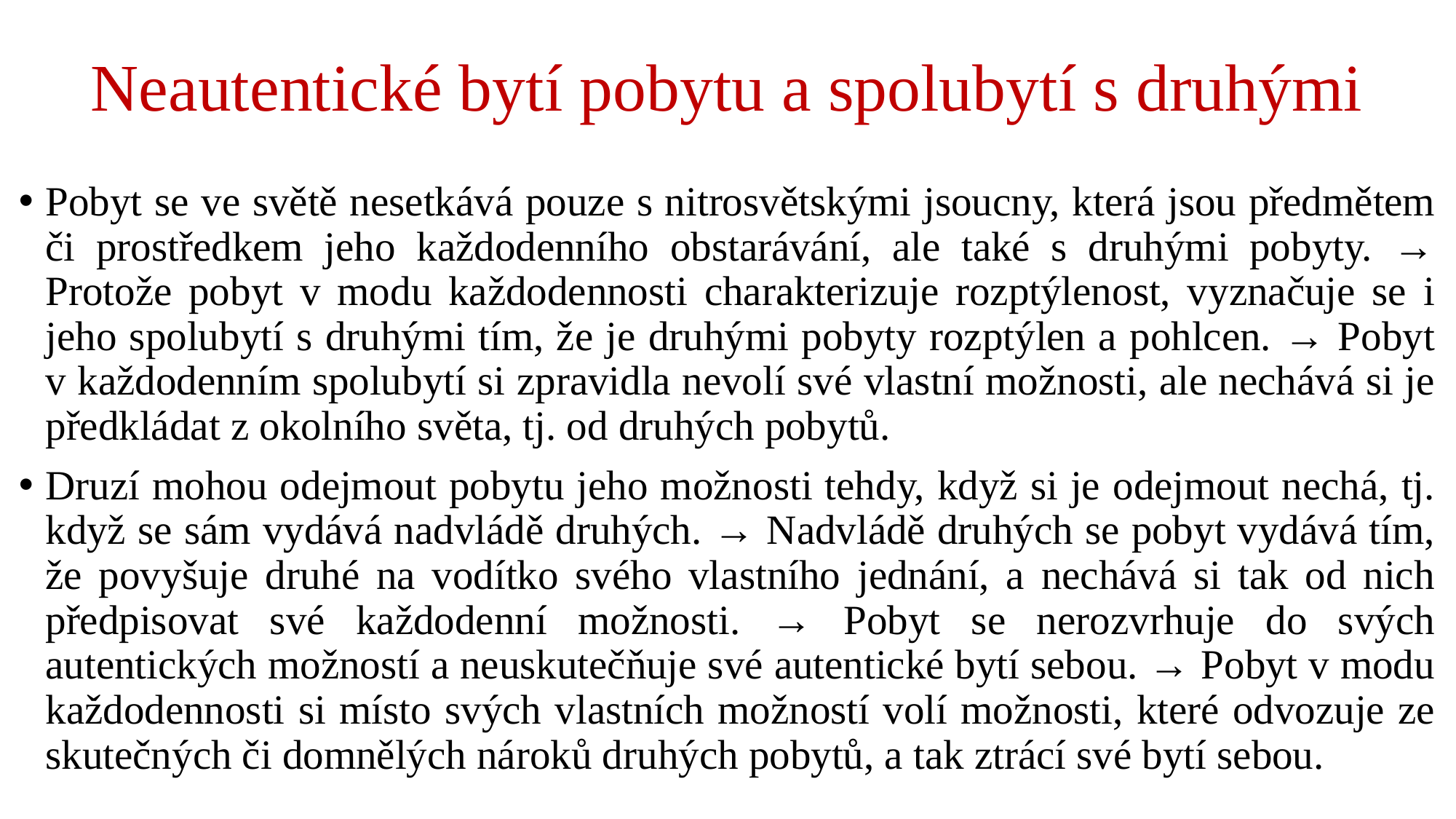

# Neautentické bytí pobytu a spolubytí s druhými
Pobyt se ve světě nesetkává pouze s nitrosvětskými jsoucny, která jsou předmětem či prostředkem jeho každodenního obstarávání, ale také s druhými pobyty. → Protože pobyt v modu každodennosti charakterizuje rozptýlenost, vyznačuje se i jeho spolubytí s druhými tím, že je druhými pobyty rozptýlen a pohlcen. → Pobyt v každodenním spolubytí si zpravidla nevolí své vlastní možnosti, ale nechává si je předkládat z okolního světa, tj. od druhých pobytů.
Druzí mohou odejmout pobytu jeho možnosti tehdy, když si je odejmout nechá, tj. když se sám vydává nadvládě druhých. → Nadvládě druhých se pobyt vydává tím, že povyšuje druhé na vodítko svého vlastního jednání, a nechává si tak od nich předpisovat své každodenní možnosti. → Pobyt se nerozvrhuje do svých autentických možností a neuskutečňuje své autentické bytí sebou. → Pobyt v modu každodennosti si místo svých vlastních možností volí možnosti, které odvozuje ze skutečných či domnělých nároků druhých pobytů, a tak ztrácí své bytí sebou.